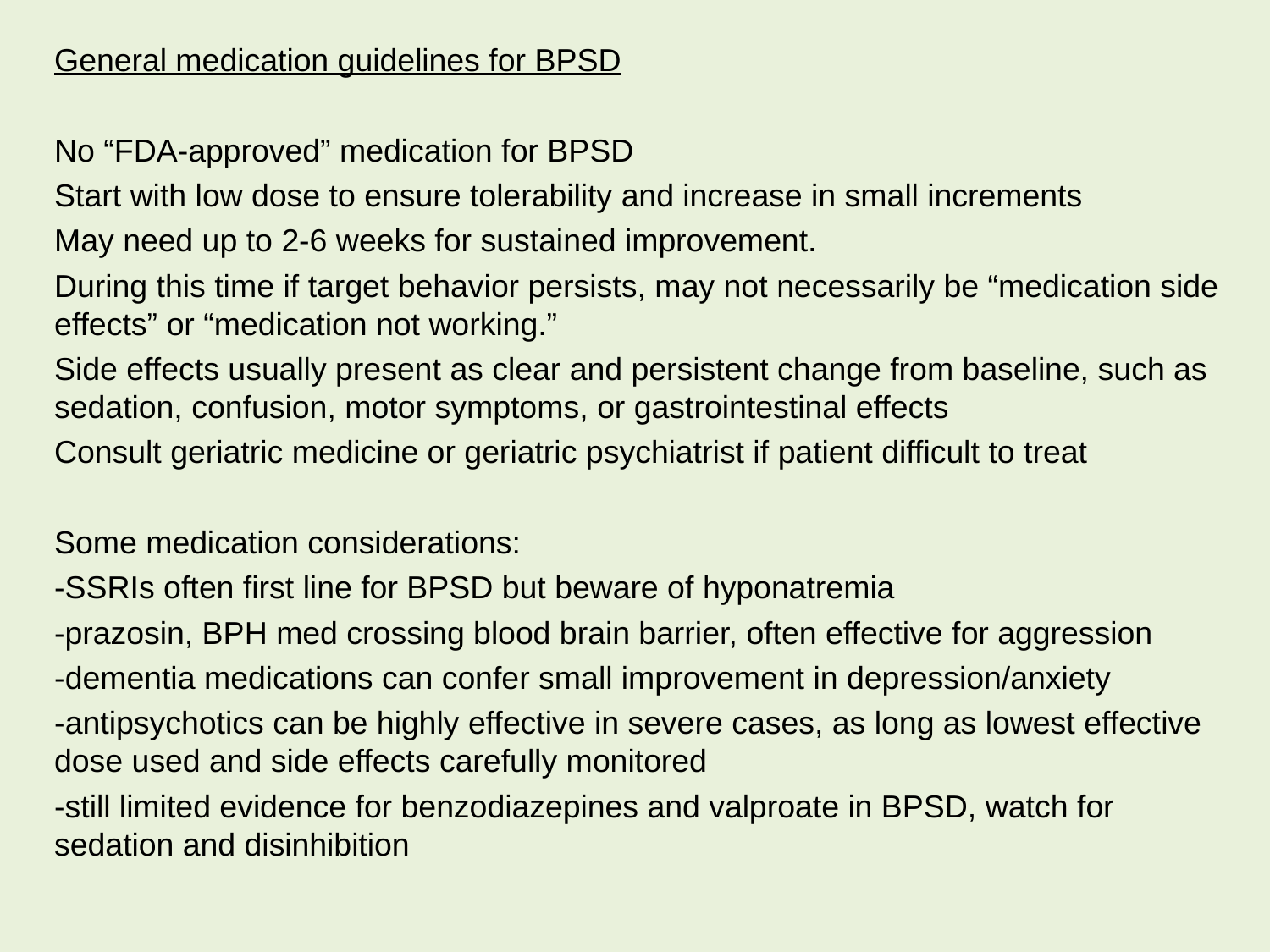

General medication guidelines for BPSD

No “FDA-approved” medication for BPSD
Start with low dose to ensure tolerability and increase in small increments
May need up to 2-6 weeks for sustained improvement.
During this time if target behavior persists, may not necessarily be “medication side effects” or “medication not working.”
Side effects usually present as clear and persistent change from baseline, such as sedation, confusion, motor symptoms, or gastrointestinal effects
Consult geriatric medicine or geriatric psychiatrist if patient difficult to treat

Some medication considerations:
-SSRIs often first line for BPSD but beware of hyponatremia
-prazosin, BPH med crossing blood brain barrier, often effective for aggression
-dementia medications can confer small improvement in depression/anxiety
-antipsychotics can be highly effective in severe cases, as long as lowest effective dose used and side effects carefully monitored
-still limited evidence for benzodiazepines and valproate in BPSD, watch for sedation and disinhibition